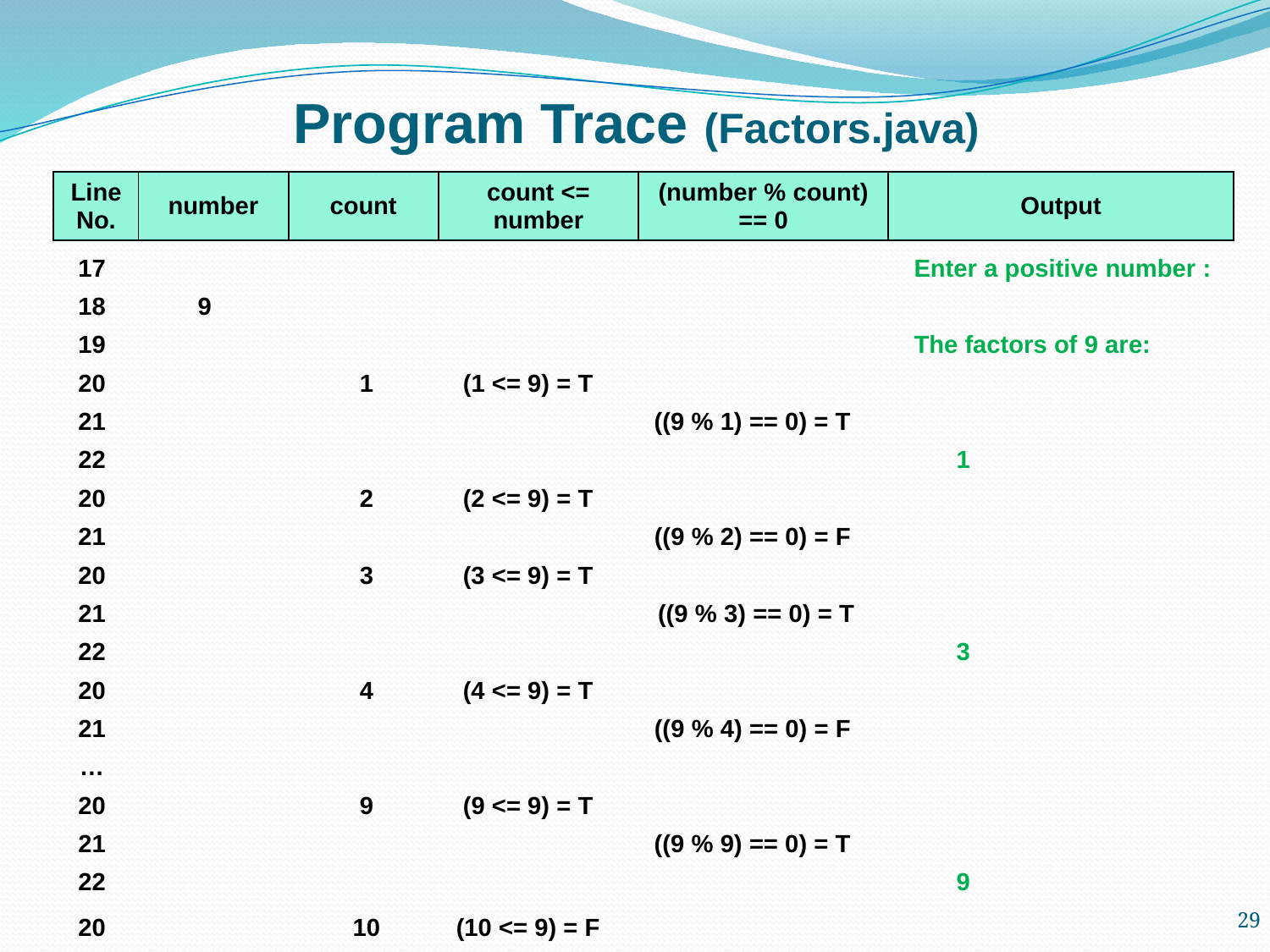

# Program Trace (Factors.java)
| Line No. | number | count | count <= number | (number % count) == 0 | Output |
| --- | --- | --- | --- | --- | --- |
	17			 	 	Enter a positive number :
	18	9
	19					The factors of 9 are:
	20		1	(1 <= 9) = T
	21				((9 % 1) == 0) = T
	22			 			1
	20		2	 (2 <= 9) = T
	21				 ((9 % 2) == 0) = F
	20		3	 (3 <= 9) = T
	21				 ((9 % 3) == 0) = T
	22						3
	20		4	 (4 <= 9) = T
	21				 ((9 % 4) == 0) = F
	…
	20		9	(9 <= 9) = T
	21				((9 % 9) == 0) = T
	22						9
	20		10	(10 <= 9) = F
29